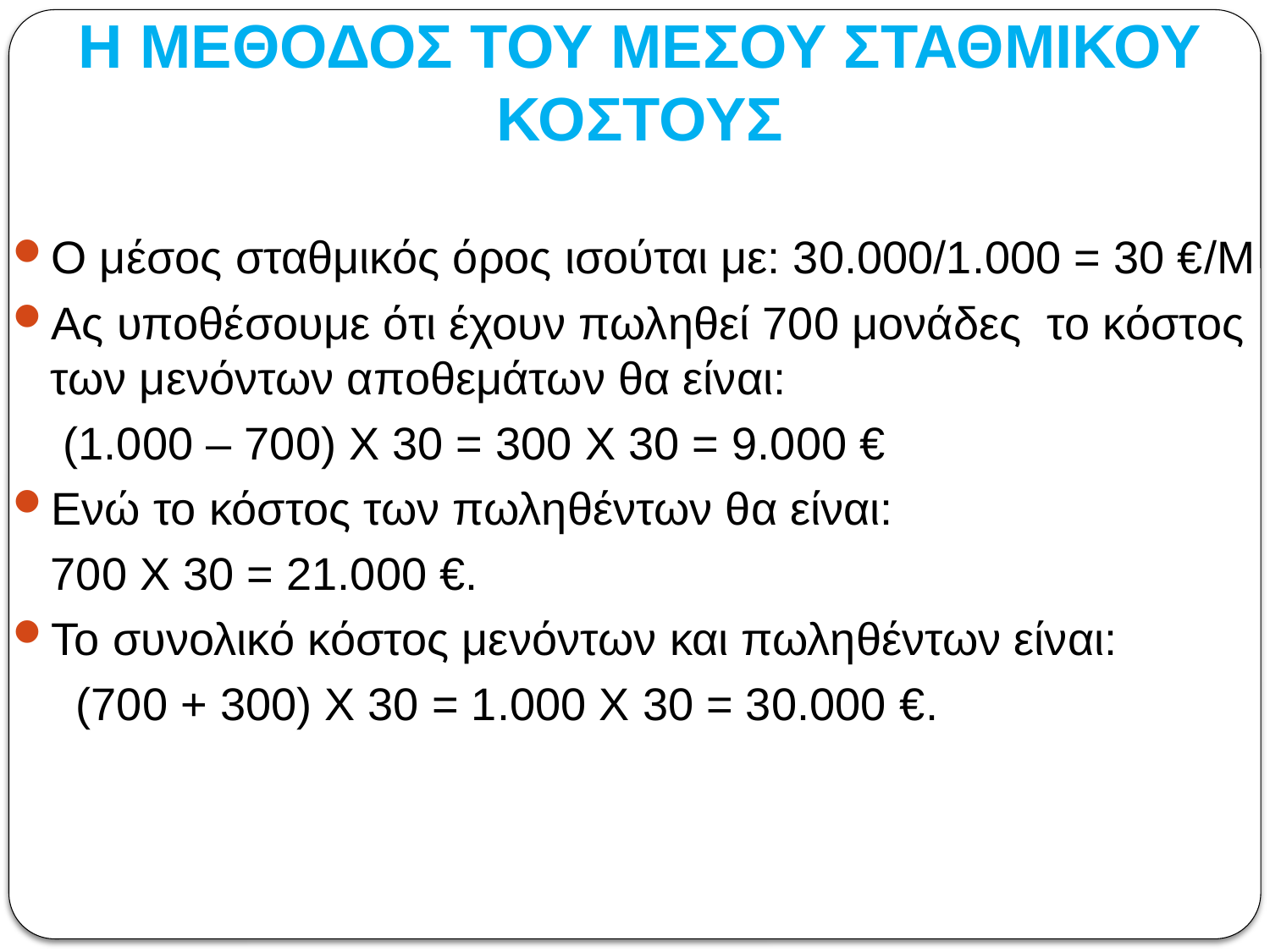

# Η ΜΕΘΟΔΟΣ ΤΟΥ ΜΕΣΟΥ ΣΤΑΘΜΙΚΟΥ ΚΟΣΤΟΥΣ
Ο μέσος σταθμικός όρος ισούται με: 30.000/1.000 = 30 €/M
Ας υποθέσουμε ότι έχουν πωληθεί 700 μονάδες  το κόστος των μενόντων αποθεμάτων θα είναι:
    (1.000 – 700) Χ 30 = 300 Χ 30 = 9.000 €
Ενώ το κόστος των πωληθέντων θα είναι:
   700 Χ 30 = 21.000 €.
Το συνολικό κόστος μενόντων και πωληθέντων είναι:
     (700 + 300) Χ 30 = 1.000 Χ 30 = 30.000 €.